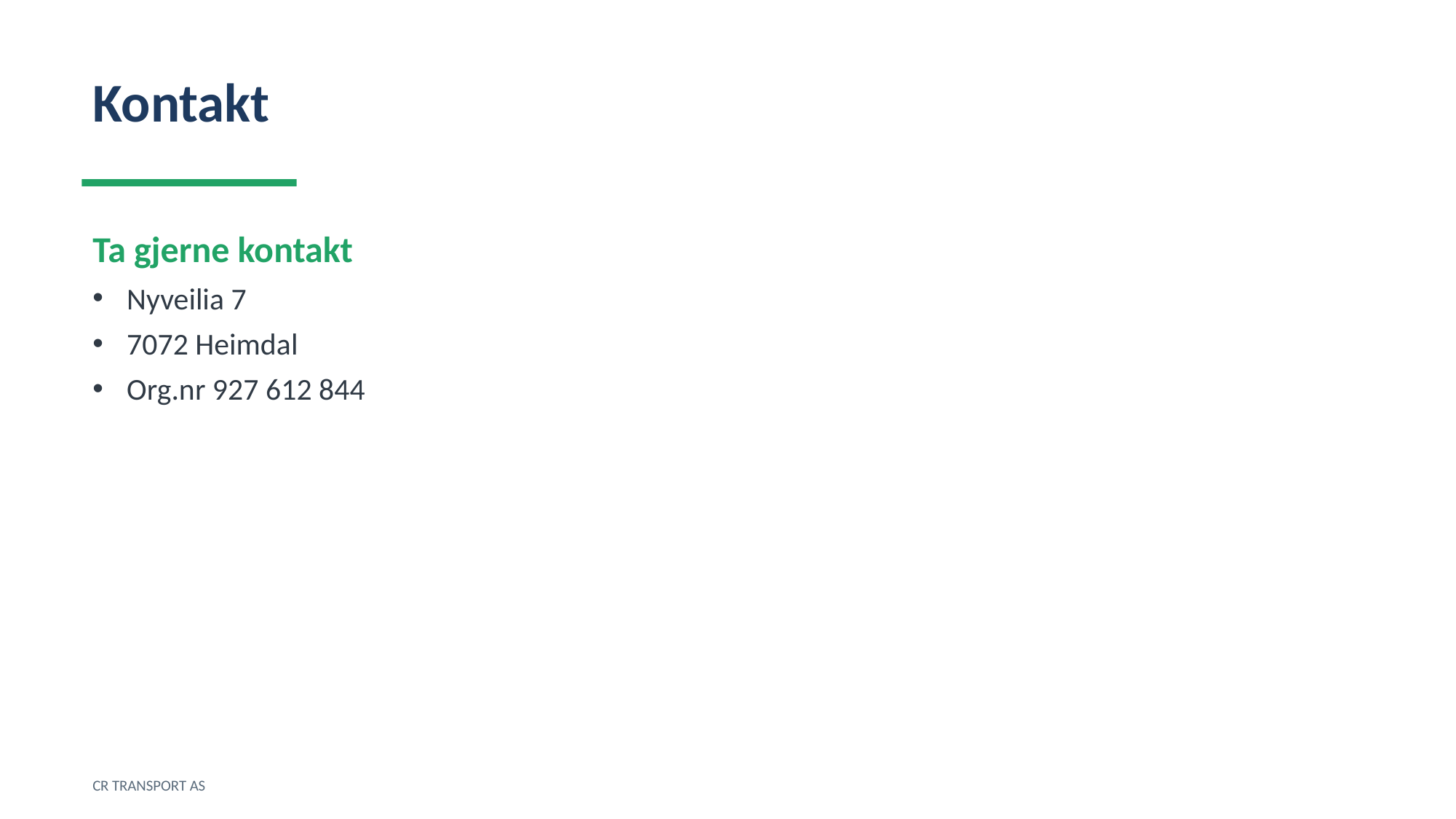

Kontakt

Ta gjerne kontakt
Nyveilia 7
7072 Heimdal
Org.nr 927 612 844
CR TRANSPORT AS